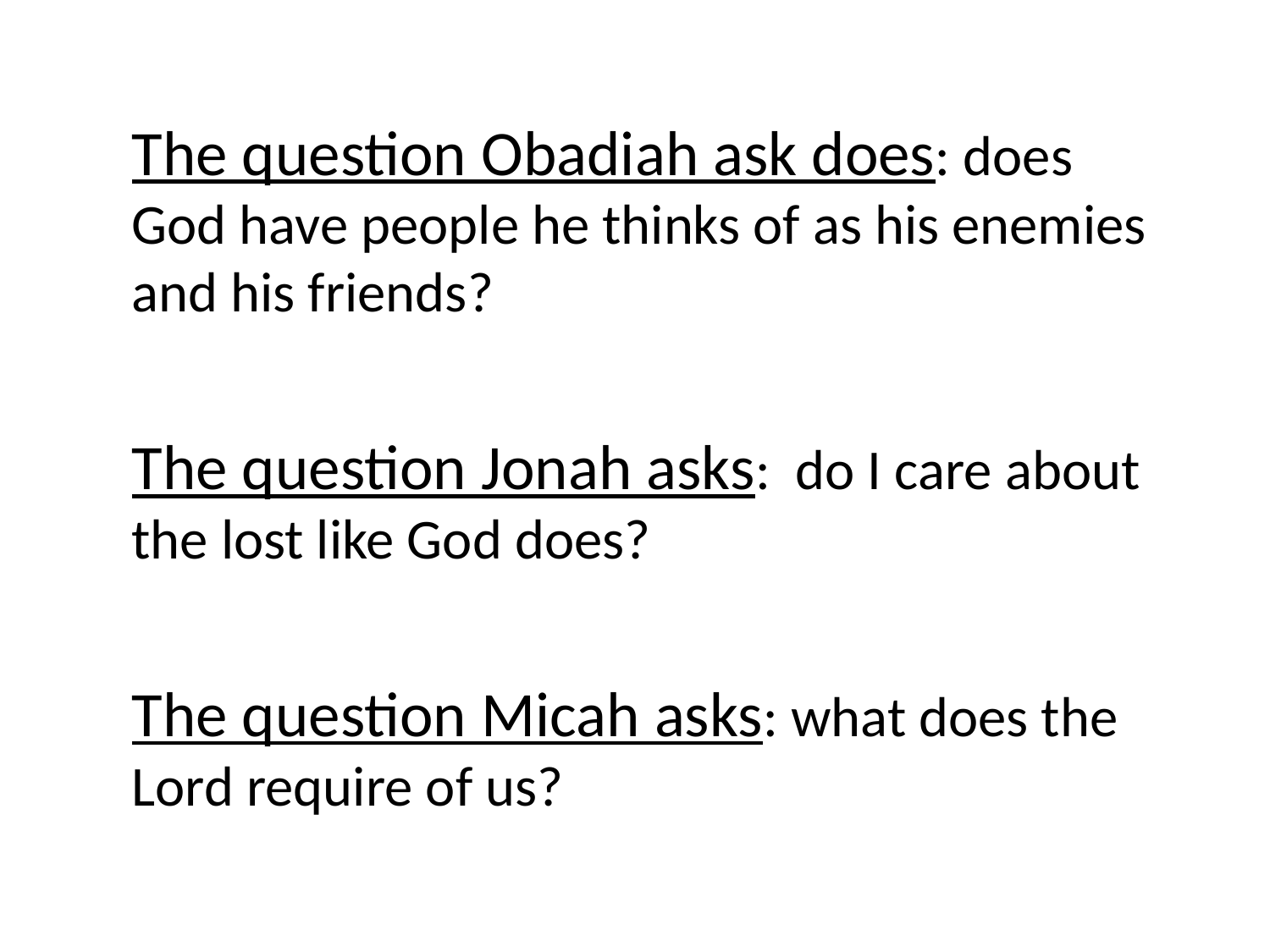

The question Obadiah ask does: does God have people he thinks of as his enemies and his friends?

The question Jonah asks:  do I care about the lost like God does?

The question Micah asks: what does the Lord require of us?